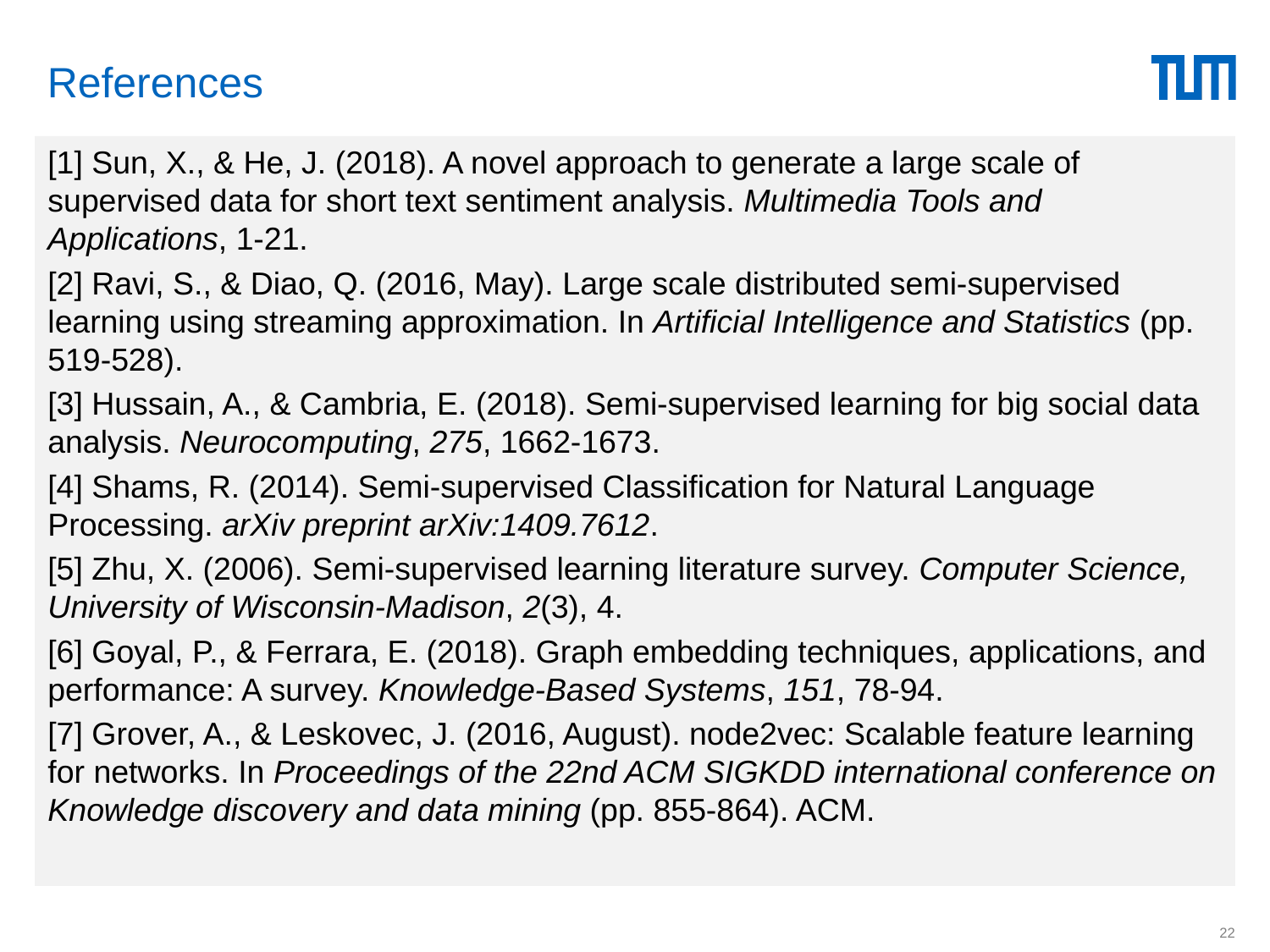

# References
[1] Sun, X., & He, J. (2018). A novel approach to generate a large scale of supervised data for short text sentiment analysis. Multimedia Tools and Applications, 1-21.
[2] Ravi, S., & Diao, Q. (2016, May). Large scale distributed semi-supervised learning using streaming approximation. In Artificial Intelligence and Statistics (pp. 519-528).
[3] Hussain, A., & Cambria, E. (2018). Semi-supervised learning for big social data analysis. Neurocomputing, 275, 1662-1673.
[4] Shams, R. (2014). Semi-supervised Classification for Natural Language Processing. arXiv preprint arXiv:1409.7612.
[5] Zhu, X. (2006). Semi-supervised learning literature survey. Computer Science, University of Wisconsin-Madison, 2(3), 4.
[6] Goyal, P., & Ferrara, E. (2018). Graph embedding techniques, applications, and performance: A survey. Knowledge-Based Systems, 151, 78-94.
[7] Grover, A., & Leskovec, J. (2016, August). node2vec: Scalable feature learning for networks. In Proceedings of the 22nd ACM SIGKDD international conference on Knowledge discovery and data mining (pp. 855-864). ACM.

22